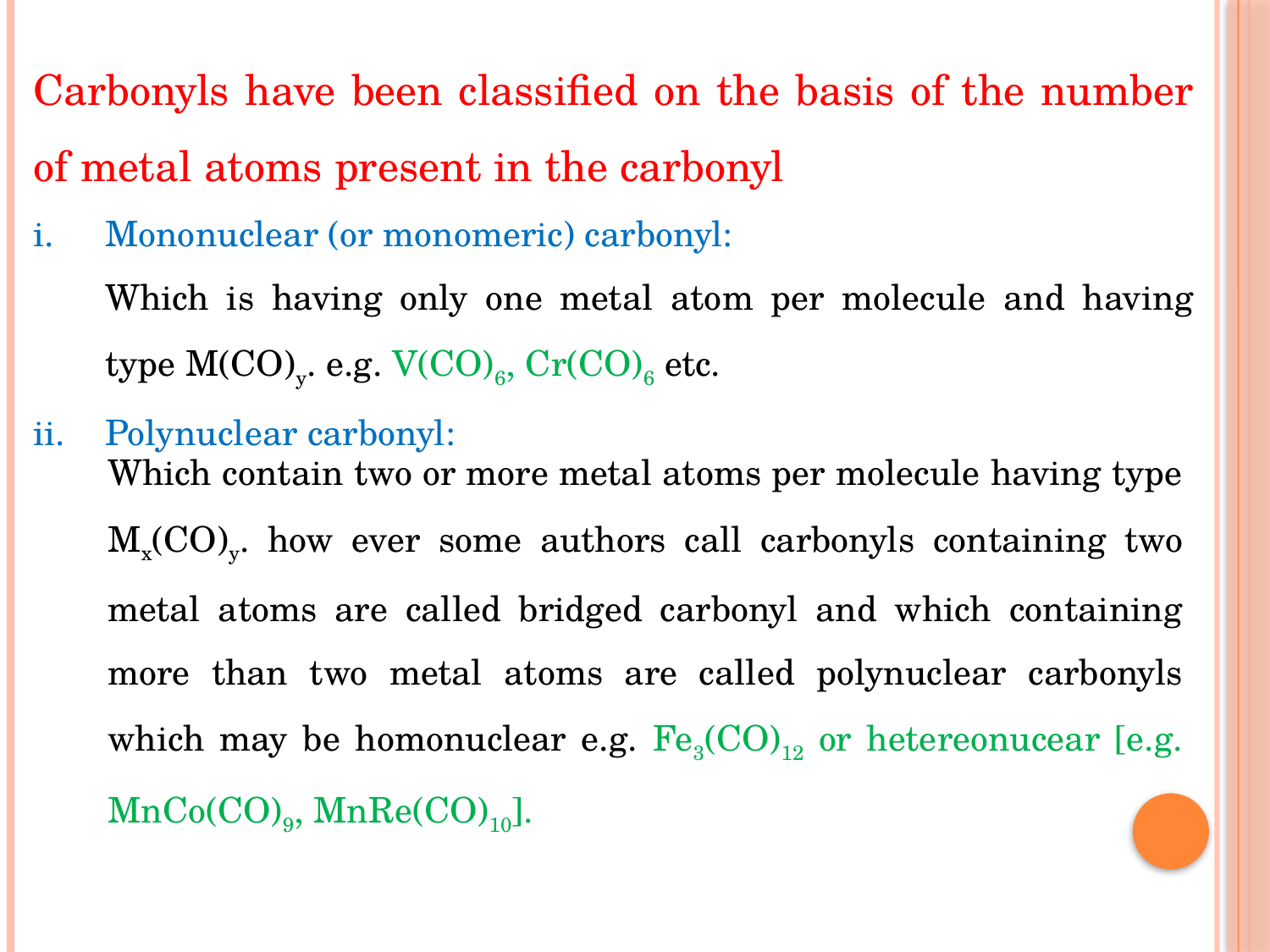

Carbonyls have been classified on the basis of the number of metal atoms present in the carbonyl
Mononuclear (or monomeric) carbonyl:
	Which is having only one metal atom per molecule and having type M(CO)y. e.g. V(CO)6, Cr(CO)6 etc.
Polynuclear carbonyl:
Which contain two or more metal atoms per molecule having type Mx(CO)y. how ever some authors call carbonyls containing two metal atoms are called bridged carbonyl and which containing more than two metal atoms are called polynuclear carbonyls which may be homonuclear e.g. Fe3(CO)12 or hetereonucear [e.g. MnCo(CO)9, MnRe(CO)10].